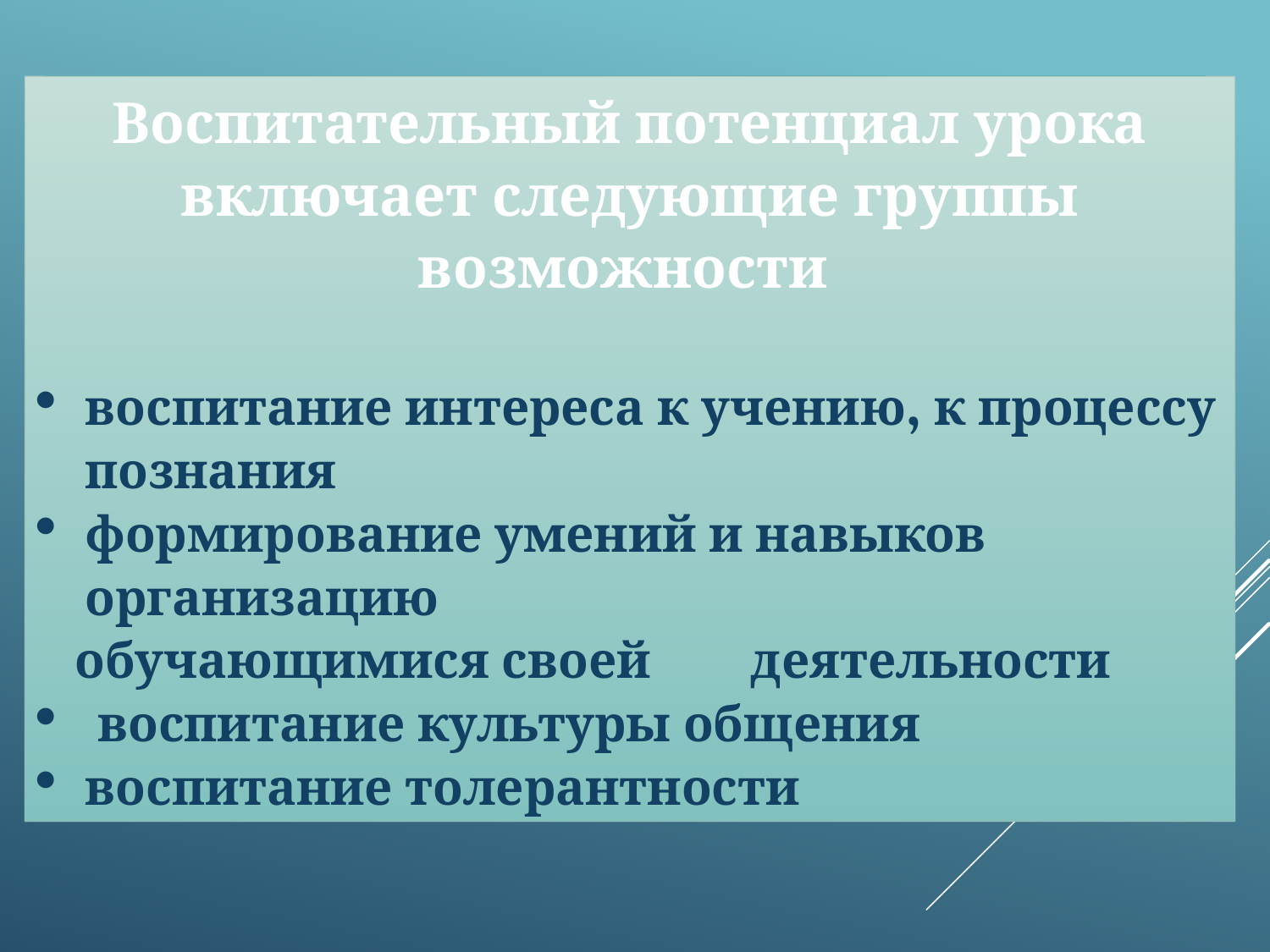

Воспитательный потенциал урока включает следующие группы возможности

воспитание интереса к учению, к процессу познания
формирование умений и навыков организацию
   обучающимися своей        деятельности
 воспитание культуры общения
воспитание толерантности